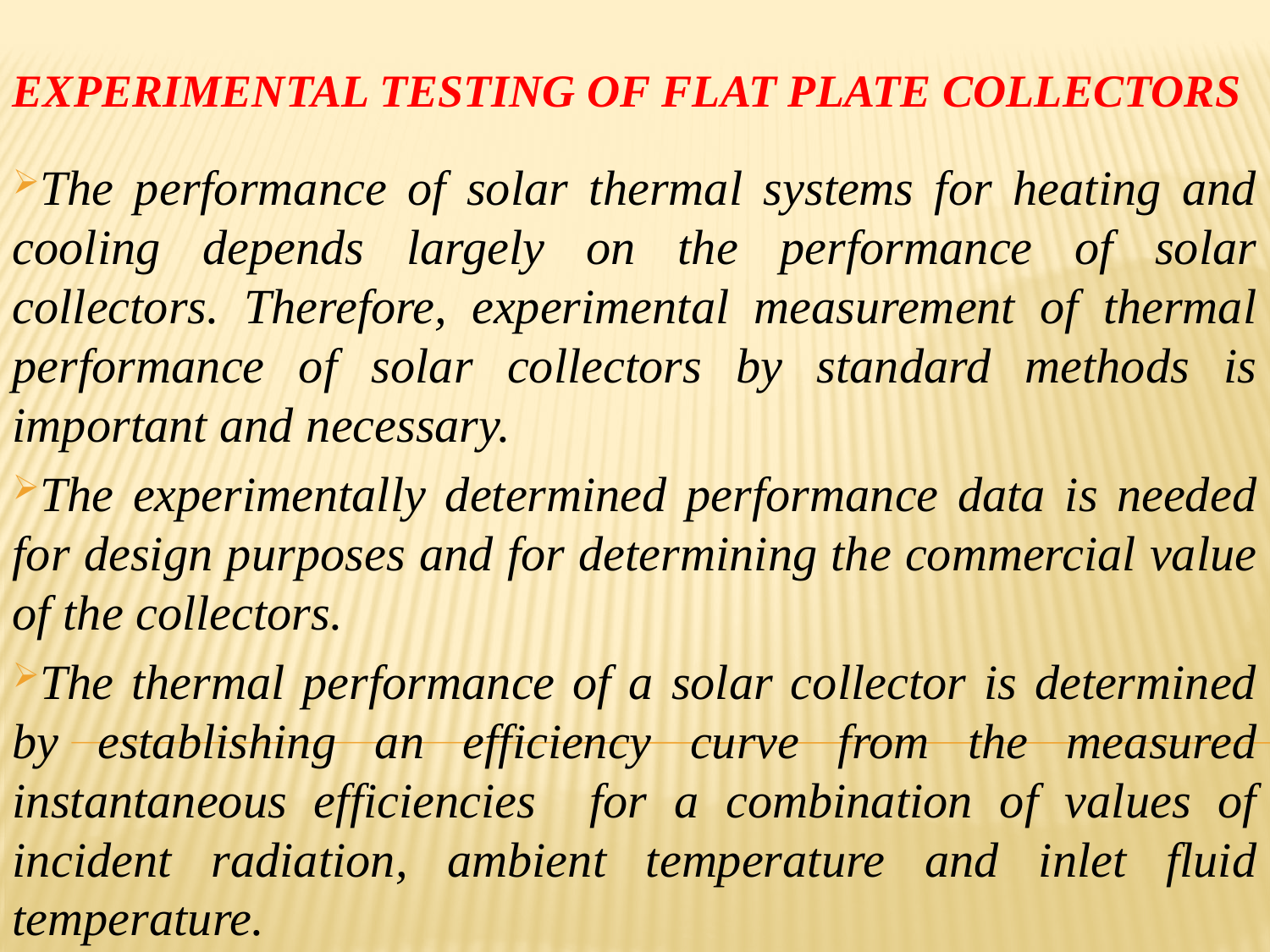

# Experimental testing of Flat Plate Collectors
The performance of solar thermal systems for heating and cooling depends largely on the performance of solar collectors. Therefore, experimental measurement of thermal performance of solar collectors by standard methods is important and necessary.
The experimentally determined performance data is needed for design purposes and for determining the commercial value of the collectors.
The thermal performance of a solar collector is determined by establishing an efficiency curve from the measured instantaneous efficiencies  for a combination of values of incident radiation, ambient temperature and inlet fluid temperature.